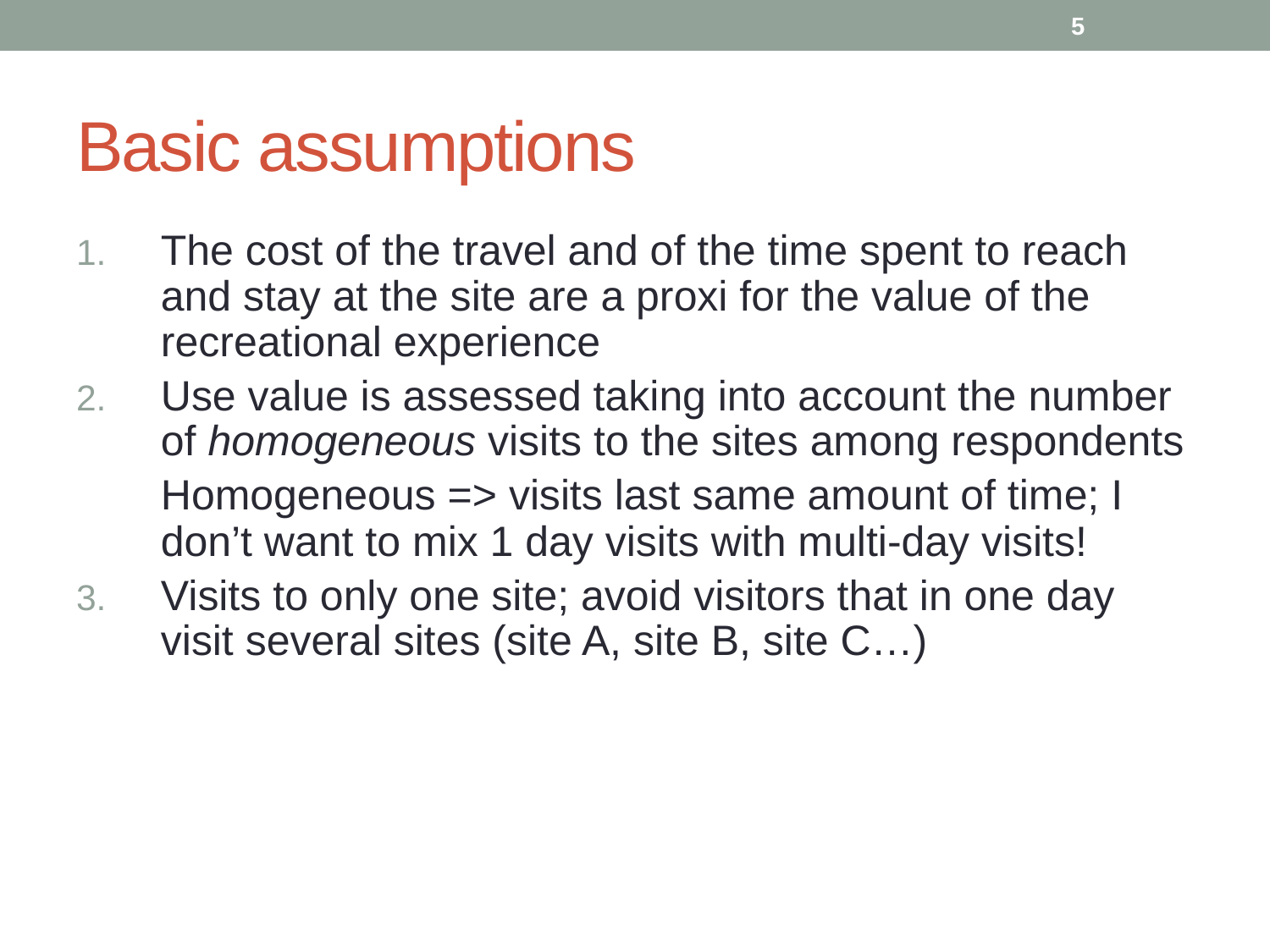

5
# Basic assumptions
The cost of the travel and of the time spent to reach and stay at the site are a proxi for the value of the recreational experience
Use value is assessed taking into account the number of homogeneous visits to the sites among respondents
	Homogeneous => visits last same amount of time; I don’t want to mix 1 day visits with multi-day visits!
Visits to only one site; avoid visitors that in one day visit several sites (site A, site B, site C…)